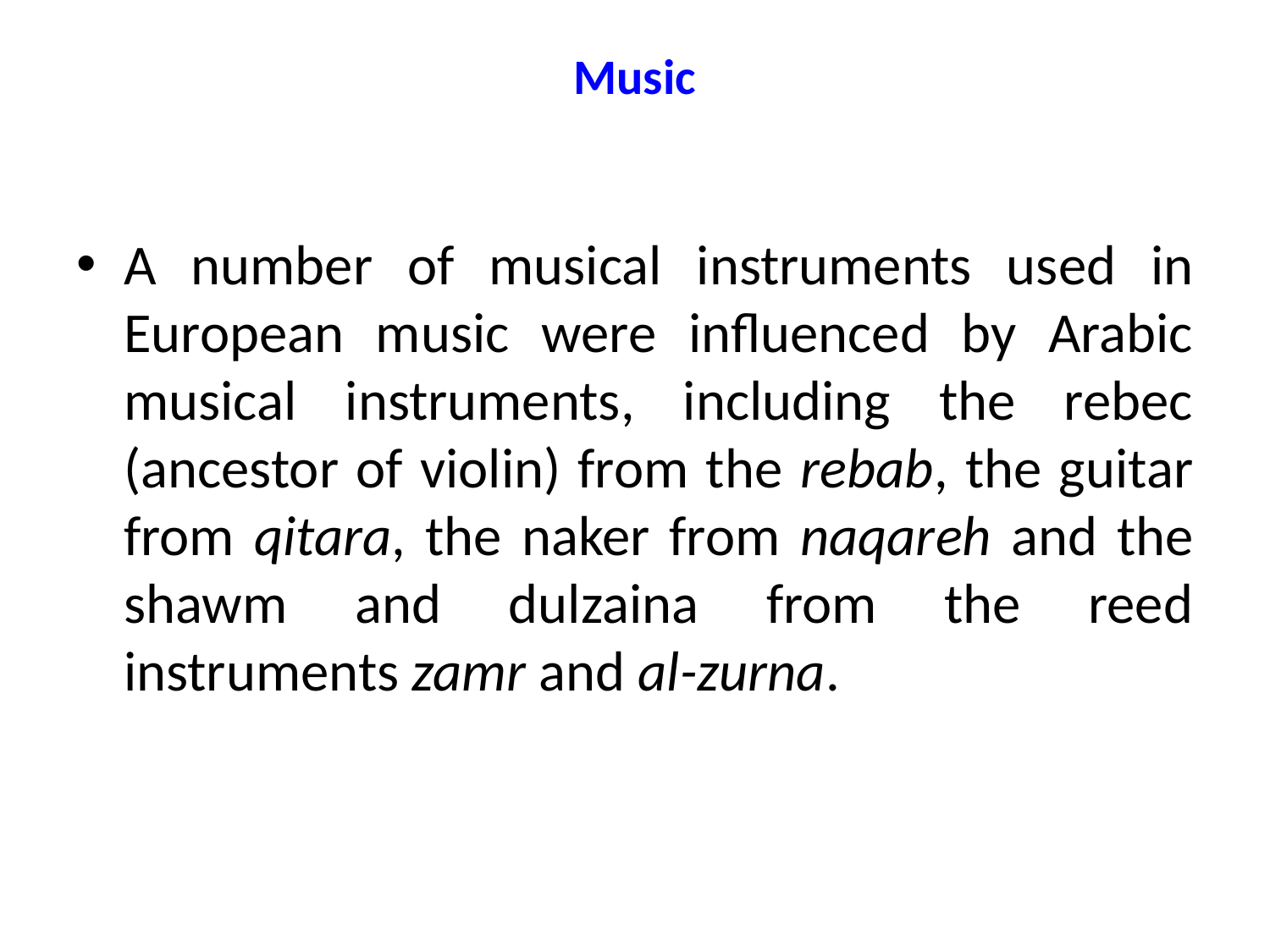

# Music
A number of musical instruments used in European music were influenced by Arabic musical instruments, including the rebec (ancestor of violin) from the rebab, the guitar from qitara, the naker from naqareh and the shawm and dulzaina from the reed instruments zamr and al-zurna.